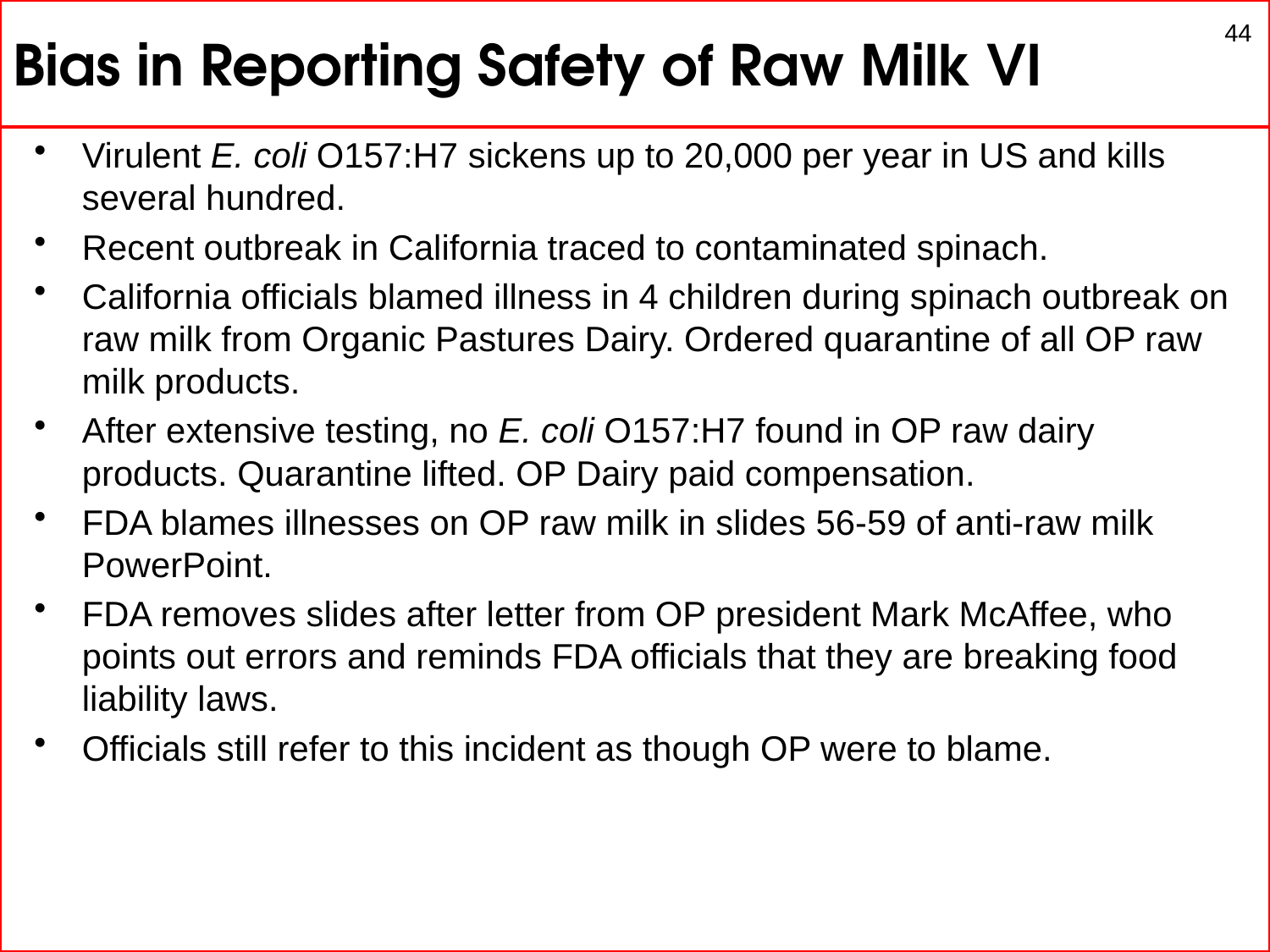

# Bias in Reporting Safety of Raw Milk VI
44
Virulent E. coli O157:H7 sickens up to 20,000 per year in US and kills several hundred.
Recent outbreak in California traced to contaminated spinach.
California officials blamed illness in 4 children during spinach outbreak on raw milk from Organic Pastures Dairy. Ordered quarantine of all OP raw milk products.
After extensive testing, no E. coli O157:H7 found in OP raw dairy products. Quarantine lifted. OP Dairy paid compensation.
FDA blames illnesses on OP raw milk in slides 56-59 of anti-raw milk PowerPoint.
FDA removes slides after letter from OP president Mark McAffee, who points out errors and reminds FDA officials that they are breaking food liability laws.
Officials still refer to this incident as though OP were to blame.